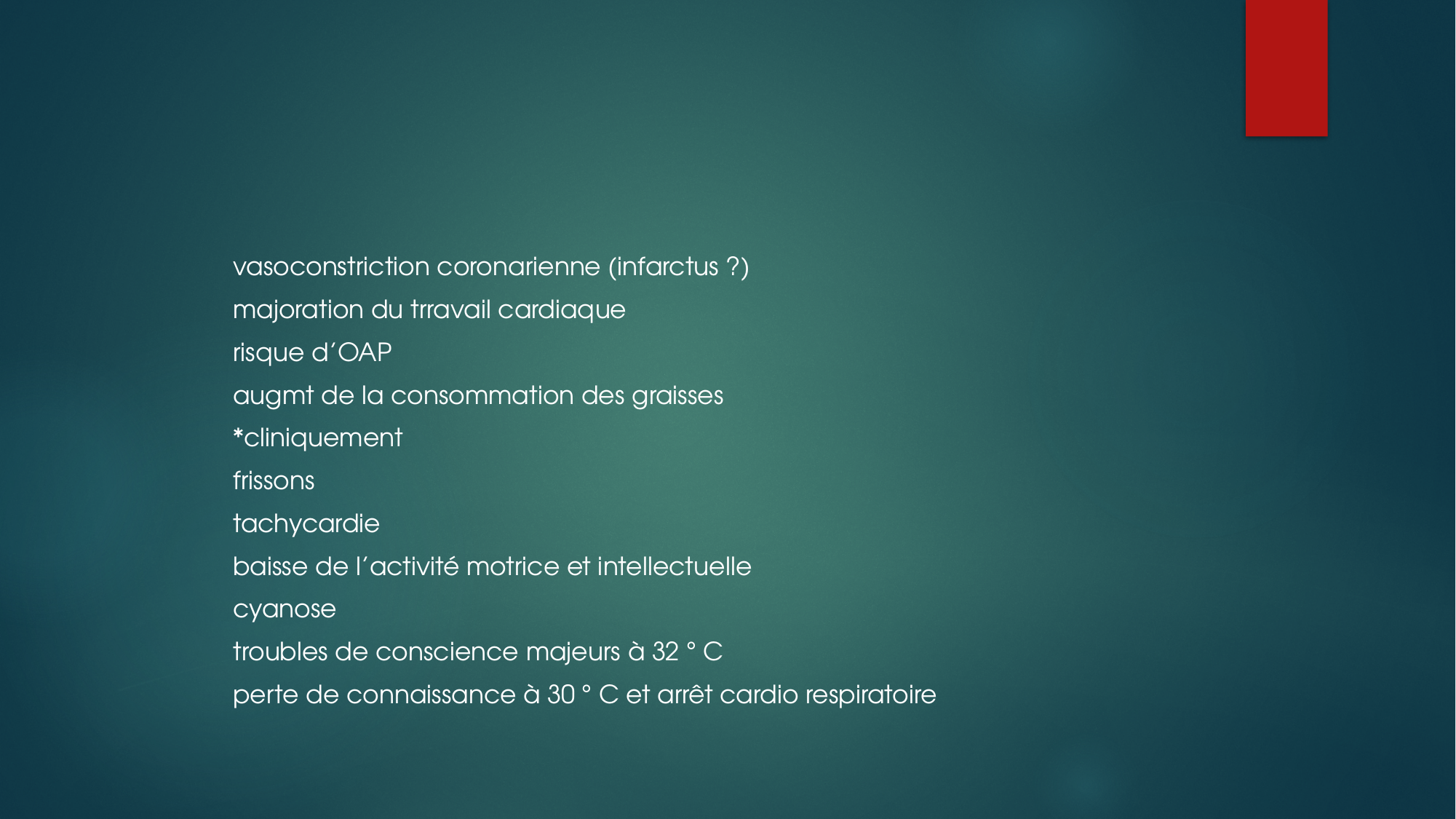

#
							vasoconstriction coronarienne (infarctus ?)
							majoration du trravail cardiaque
							risque d’OAP
							augmt de la consommation des graisses
					*cliniquement
							frissons
							tachycardie
							baisse de l’activité motrice et intellectuelle
							cyanose
	troubles de conscience majeurs à 32 ° C
	perte de connaissance à 30 ° C et arrêt cardio respiratoire